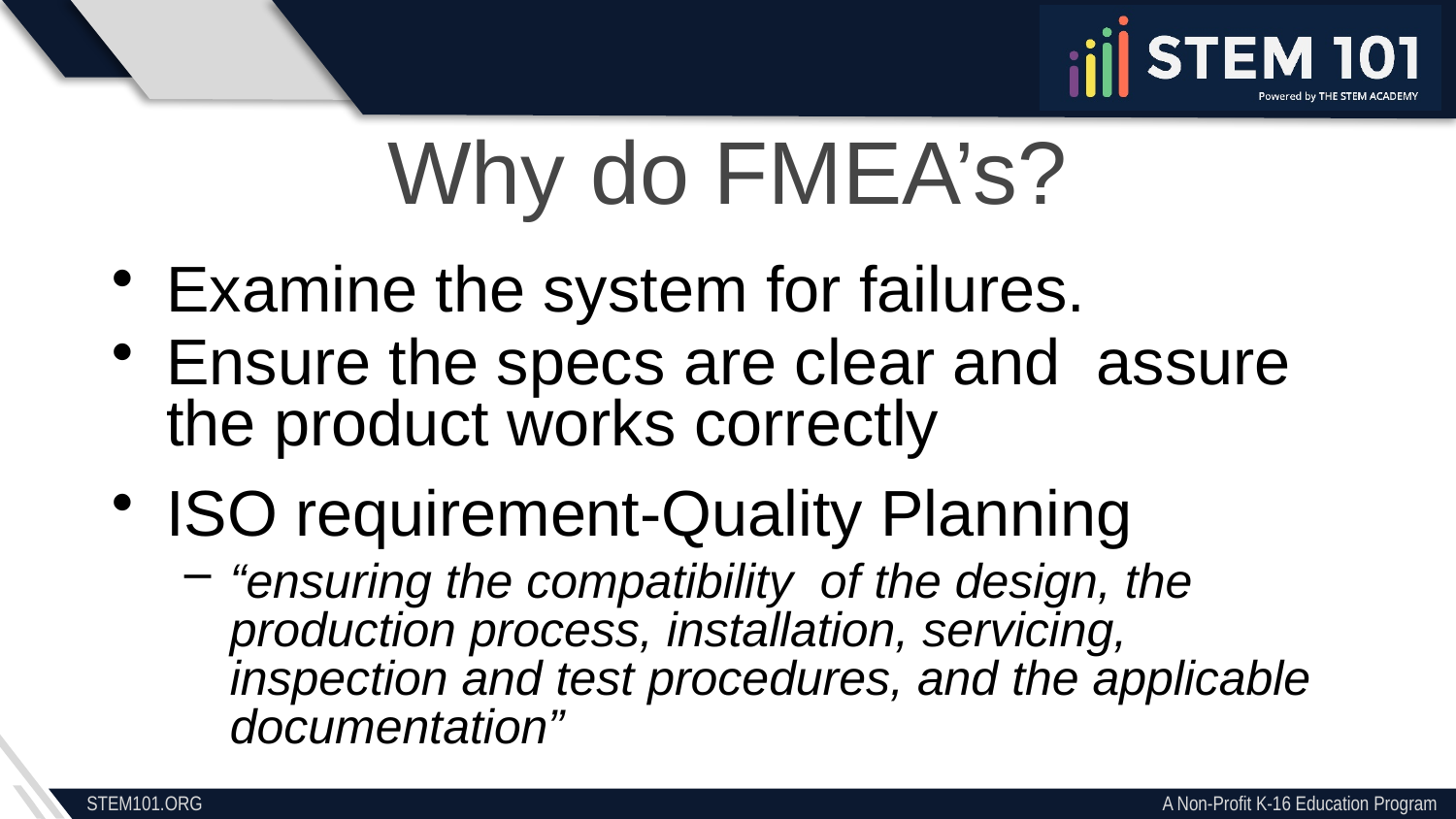

Why do FMEA’s?
Examine the system for failures.
Ensure the specs are clear and  assure
the product works correctly
ISO requirement-Quality Planning
“ensuring the compatibility  of the design, the production process, installation, servicing, inspection and test procedures, and the applicable documentation”